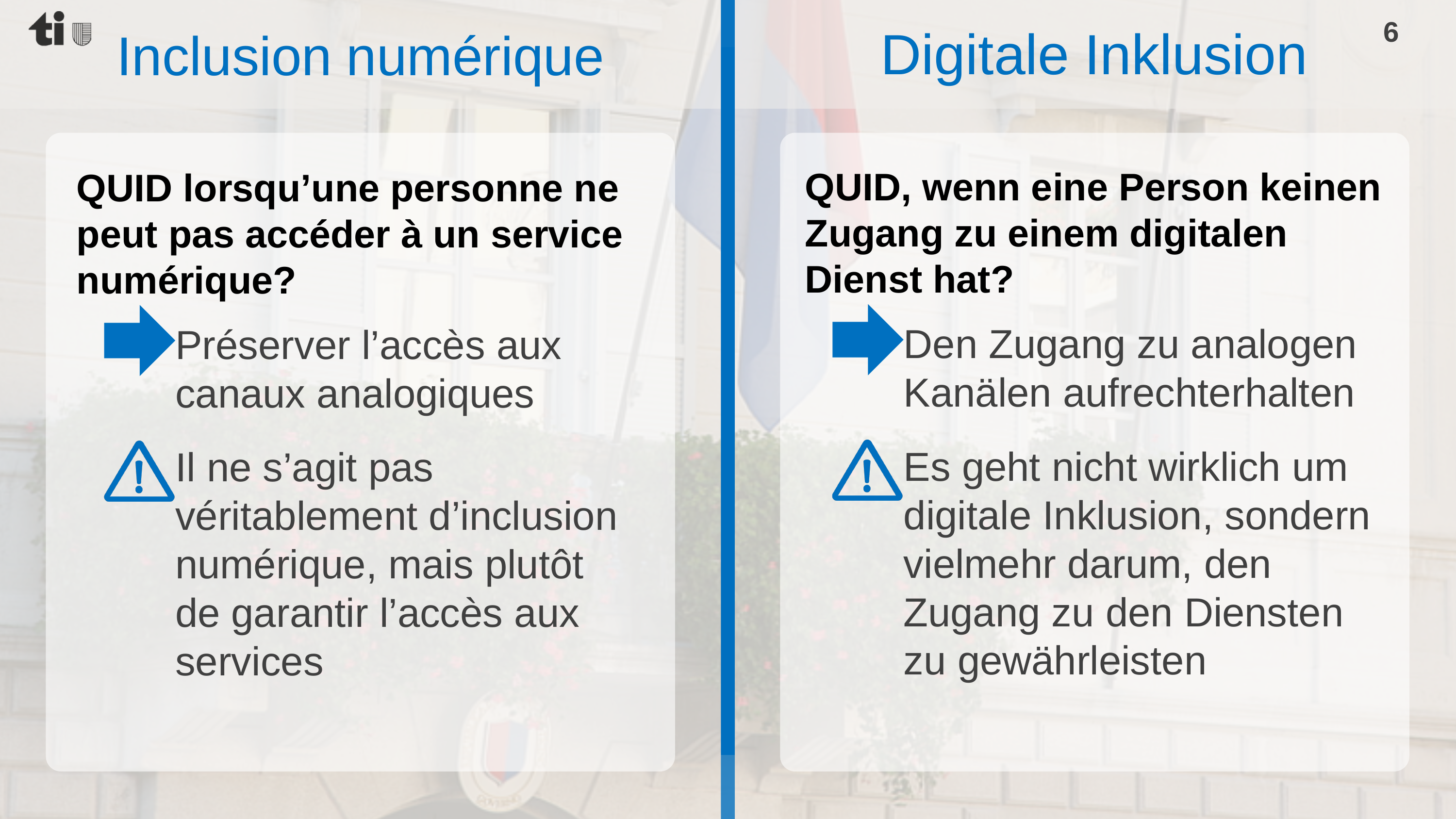

6

Digitale Inklusion

Inclusion numérique

QUID, wenn eine Person keinen Zugang zu einem digitalen Dienst hat?

QUID lorsqu’une personne ne peut pas accéder à un service numérique?

Den Zugang zu analogen Kanälen aufrechterhalten
Préserver l’accès aux canaux analogiques

Es geht nicht wirklich um digitale Inklusion, sondern vielmehr darum, den Zugang zu den Diensten zu gewährleisten

Il ne s’agit pas véritablement d’inclusion numérique, mais plutôt de garantir l’accès aux services